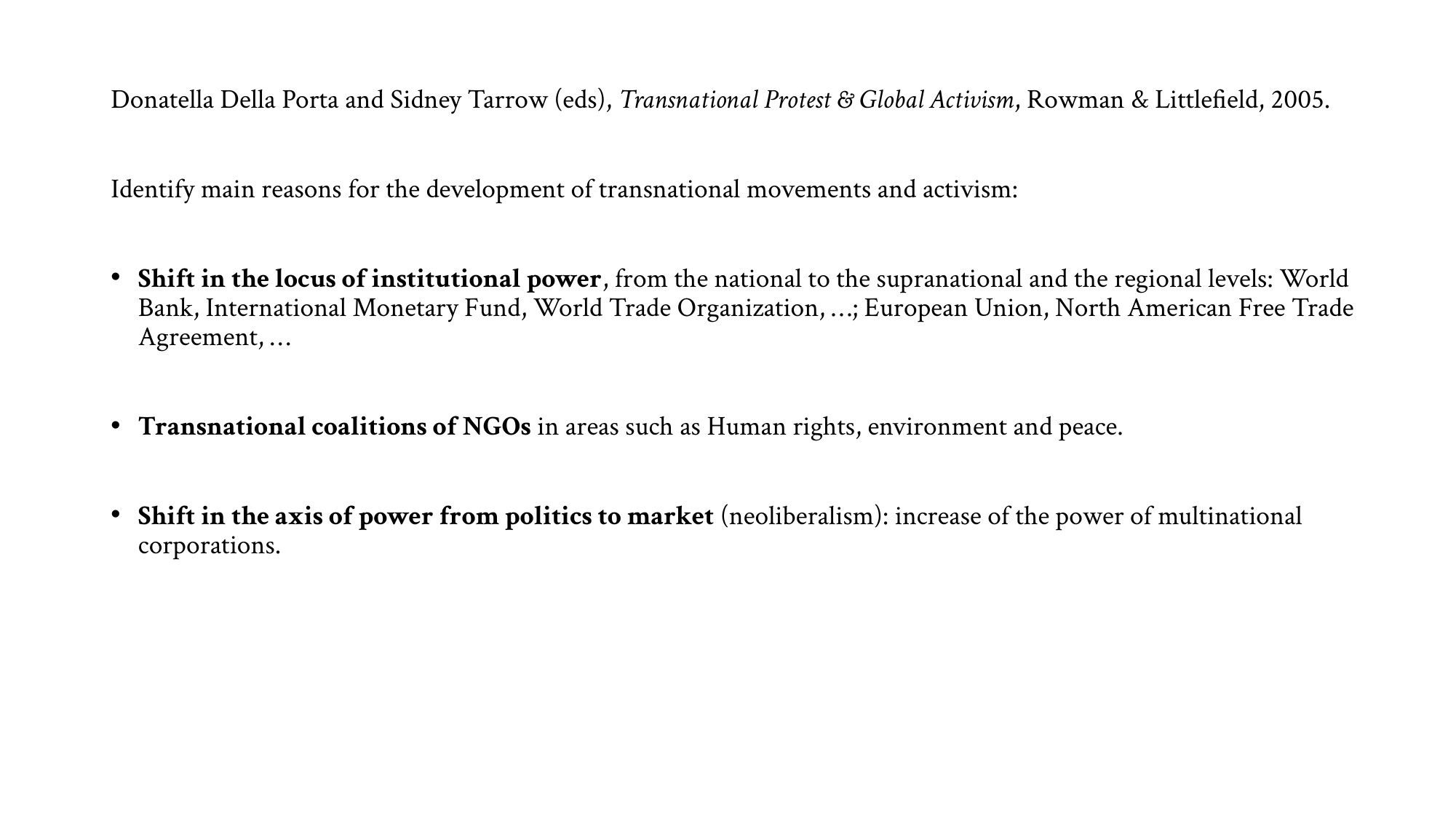

Donatella Della Porta and Sidney Tarrow (eds), Transnational Protest & Global Activism, Rowman & Littlefield, 2005.

Identify main reasons for the development of transnational movements and activism:

Shift in the locus of institutional power, from the national to the supranational and the regional levels: World Bank, International Monetary Fund, World Trade Organization, …; European Union, North American Free Trade Agreement, …

Transnational coalitions of NGOs in areas such as Human rights, environment and peace.

Shift in the axis of power from politics to market (neoliberalism): increase of the power of multinational corporations.